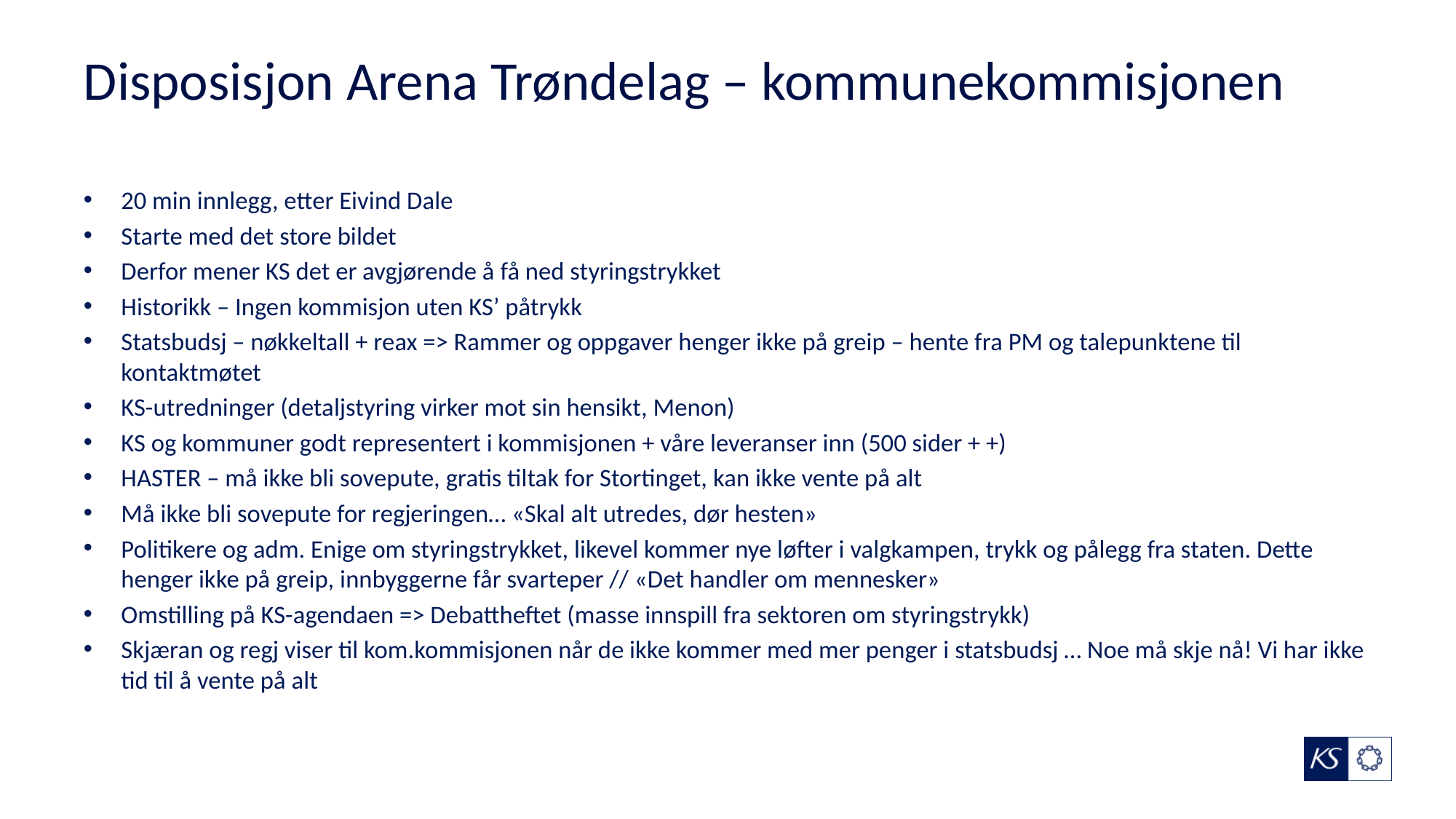

# Disposisjon Arena Trøndelag – kommunekommisjonen
20 min innlegg, etter Eivind Dale
Starte med det store bildet
Derfor mener KS det er avgjørende å få ned styringstrykket
Historikk – Ingen kommisjon uten KS’ påtrykk
Statsbudsj – nøkkeltall + reax => Rammer og oppgaver henger ikke på greip – hente fra PM og talepunktene til kontaktmøtet
KS-utredninger (detaljstyring virker mot sin hensikt, Menon)
KS og kommuner godt representert i kommisjonen + våre leveranser inn (500 sider + +)
HASTER – må ikke bli sovepute, gratis tiltak for Stortinget, kan ikke vente på alt
Må ikke bli sovepute for regjeringen… «Skal alt utredes, dør hesten»
Politikere og adm. Enige om styringstrykket, likevel kommer nye løfter i valgkampen, trykk og pålegg fra staten. Dette henger ikke på greip, innbyggerne får svarteper // «Det handler om mennesker»
Omstilling på KS-agendaen => Debattheftet (masse innspill fra sektoren om styringstrykk)
Skjæran og regj viser til kom.kommisjonen når de ikke kommer med mer penger i statsbudsj … Noe må skje nå! Vi har ikke tid til å vente på alt